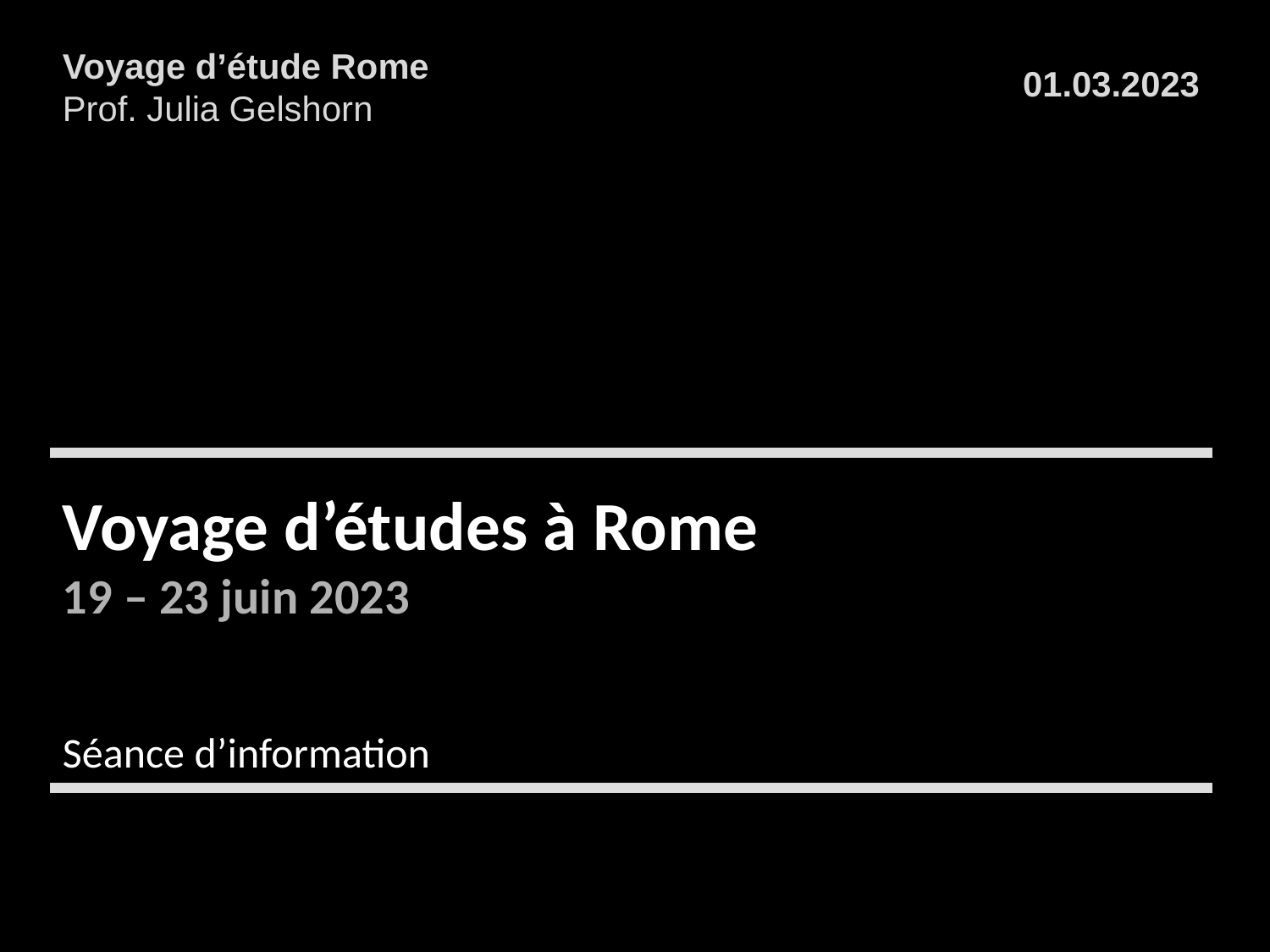

Voyage d’étude Rome
Prof. Julia Gelshorn
01.03.2023

Voyage d’études à Rome
19 – 23 juin 2023

Séance d’information